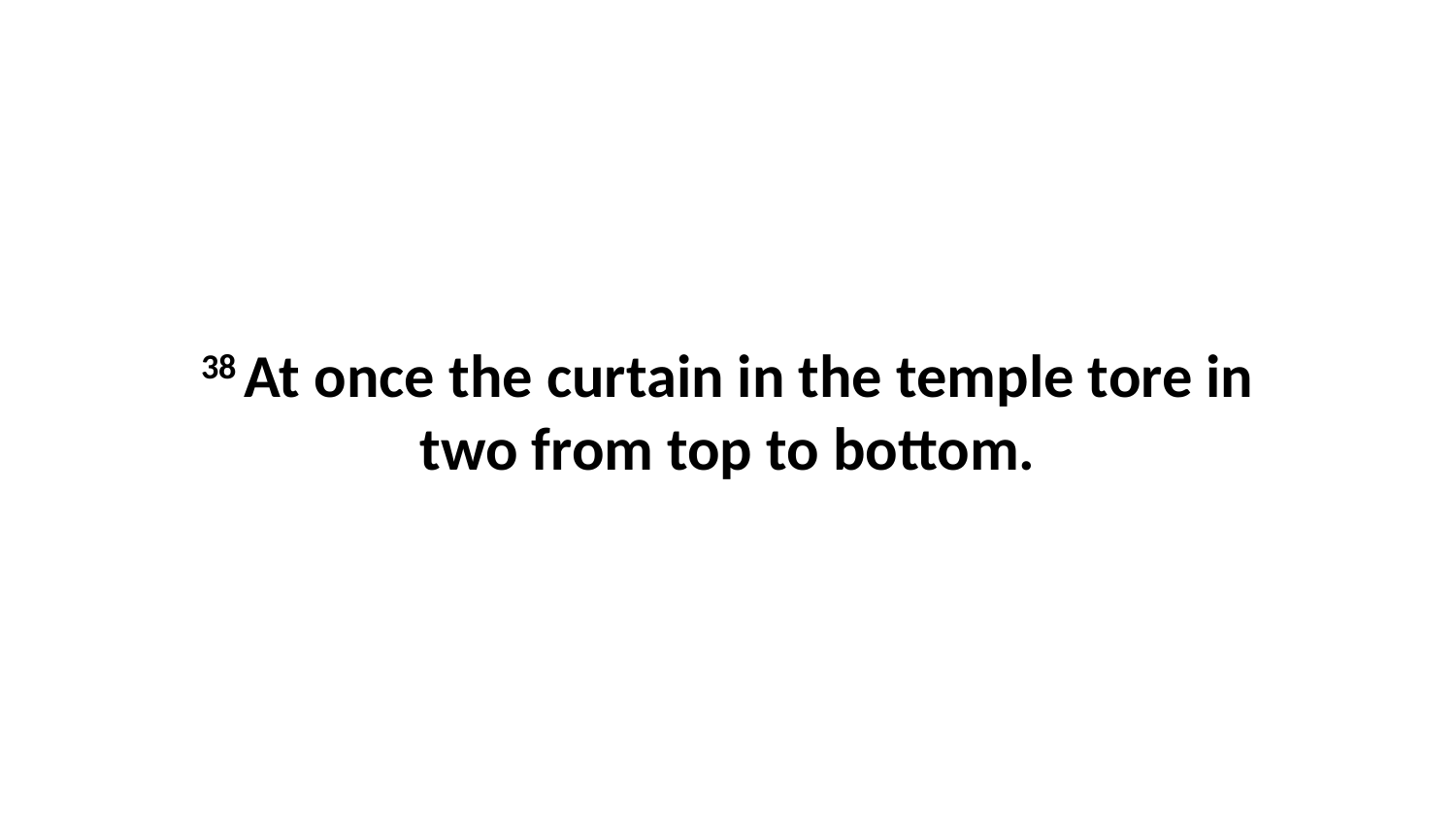

38 At once the curtain in the temple tore in two from top to bottom.